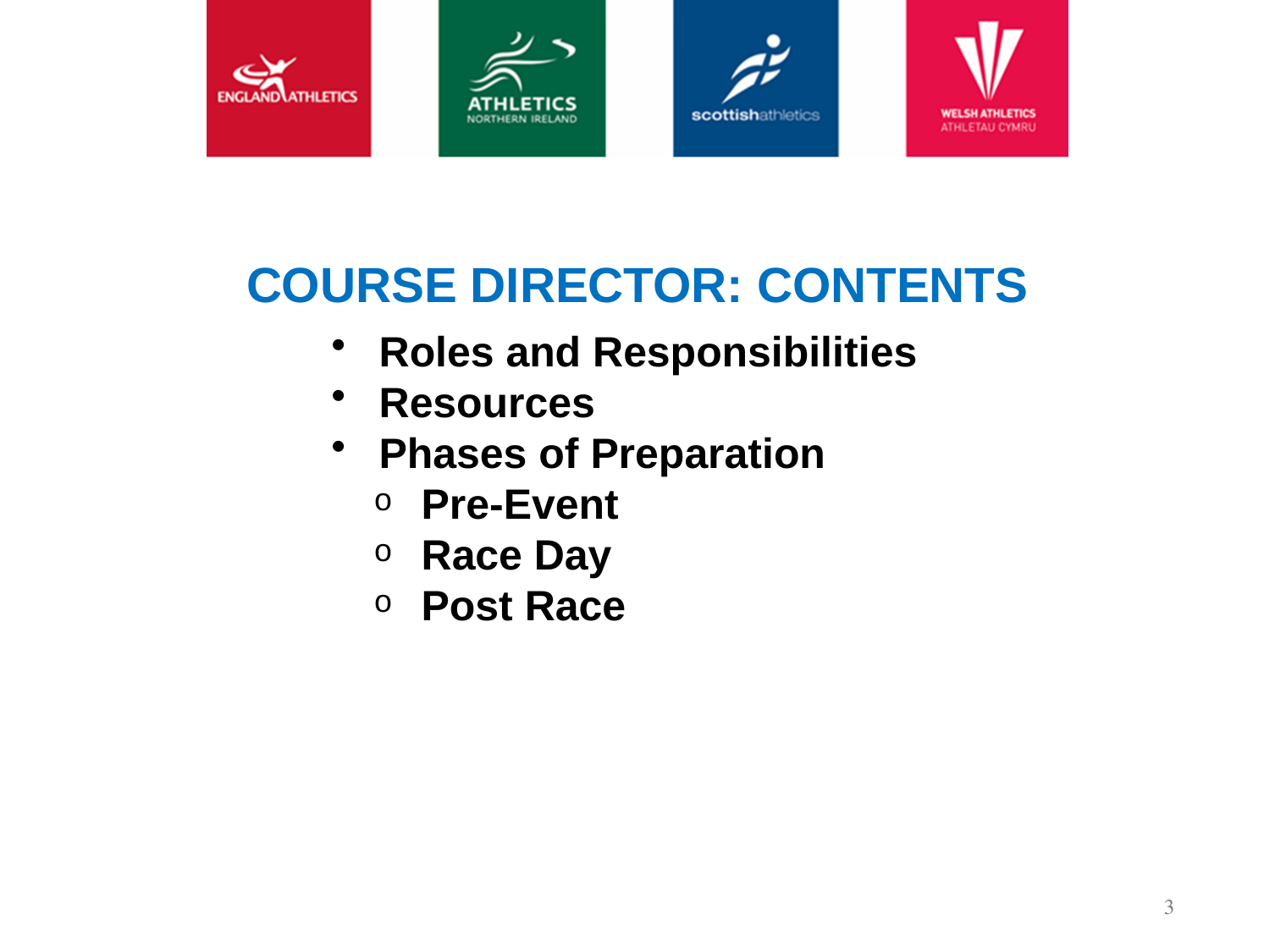

COURSE DIRECTOR: CONTENTS
Roles and Responsibilities
Resources
Phases of Preparation
Pre-Event
Race Day
Post Race
3